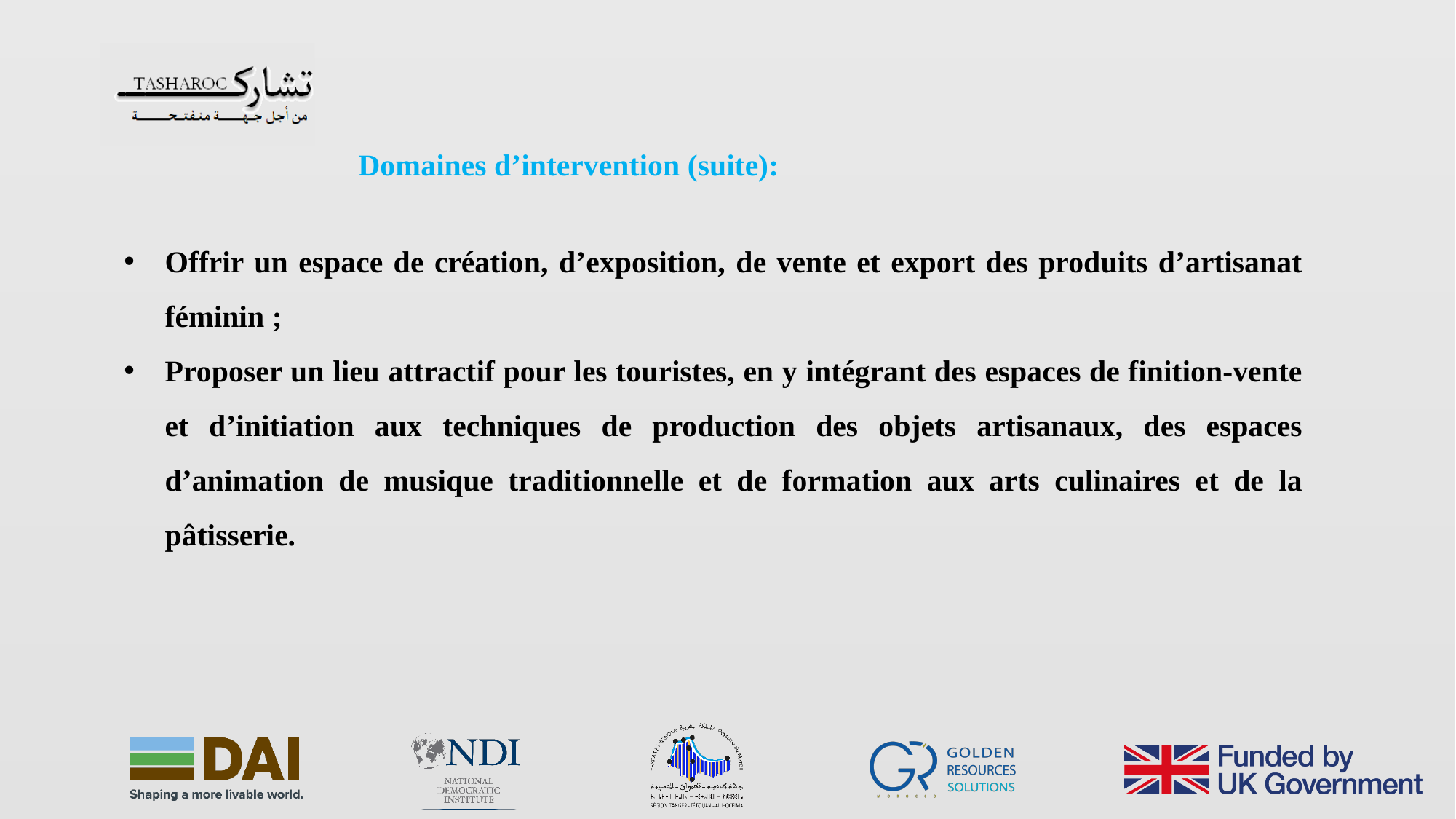

Domaines d’intervention (suite):
Offrir un espace de création, d’exposition, de vente et export des produits d’artisanat féminin ;
Proposer un lieu attractif pour les touristes, en y intégrant des espaces de finition-vente et d’initiation aux techniques de production des objets artisanaux, des espaces d’animation de musique traditionnelle et de formation aux arts culinaires et de la pâtisserie.